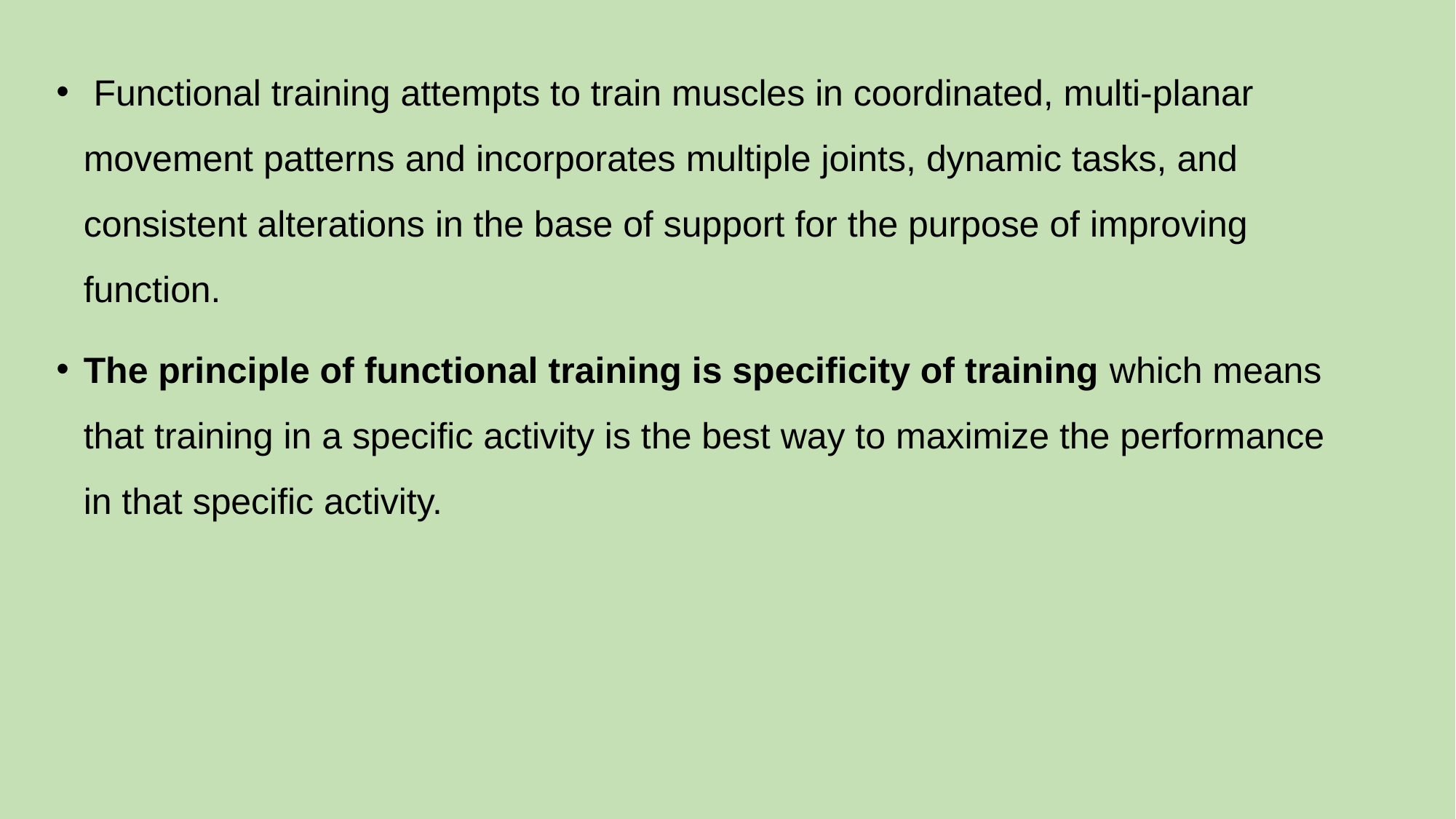

Functional training attempts to train muscles in coordinated, multi-planar movement patterns and incorporates multiple joints, dynamic tasks, and consistent alterations in the base of support for the purpose of improving function.
The principle of functional training is specificity of training which means that training in a specific activity is the best way to maximize the performance in that specific activity.